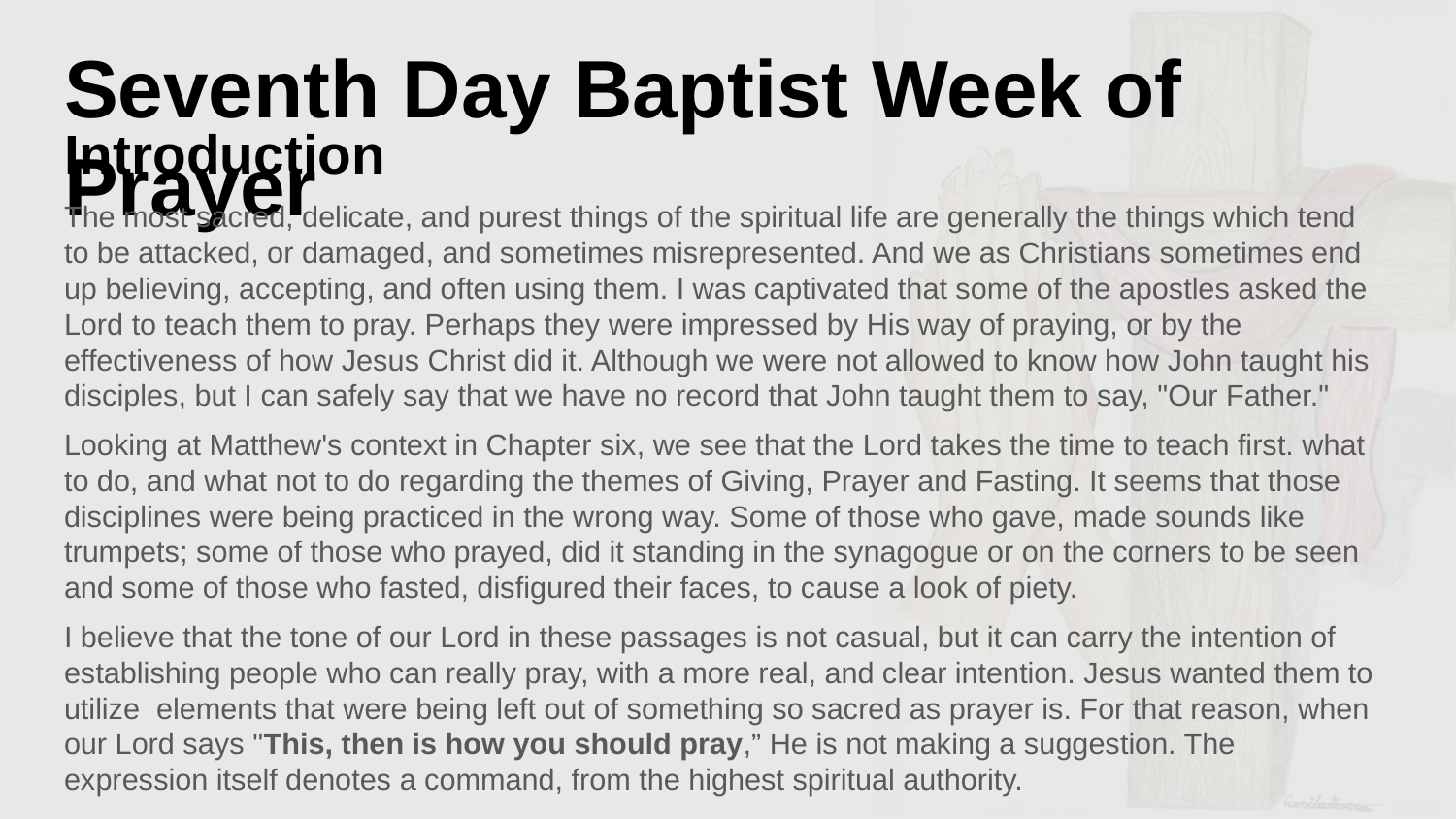

# Seventh Day Baptist Week of Prayer
Introduction
The most sacred, delicate, and purest things of the spiritual life are generally the things which tend to be attacked, or damaged, and sometimes misrepresented. And we as Christians sometimes end up believing, accepting, and often using them. I was captivated that some of the apostles asked the Lord to teach them to pray. Perhaps they were impressed by His way of praying, or by the effectiveness of how Jesus Christ did it. Although we were not allowed to know how John taught his disciples, but I can safely say that we have no record that John taught them to say, "Our Father."
Looking at Matthew's context in Chapter six, we see that the Lord takes the time to teach first. what to do, and what not to do regarding the themes of Giving, Prayer and Fasting. It seems that those disciplines were being practiced in the wrong way. Some of those who gave, made sounds like trumpets; some of those who prayed, did it standing in the synagogue or on the corners to be seen and some of those who fasted, disfigured their faces, to cause a look of piety.
I believe that the tone of our Lord in these passages is not casual, but it can carry the intention of establishing people who can really pray, with a more real, and clear intention. Jesus wanted them to utilize  elements that were being left out of something so sacred as prayer is. For that reason, when our Lord says "This, then is how you should pray,” He is not making a suggestion. The expression itself denotes a command, from the highest spiritual authority.